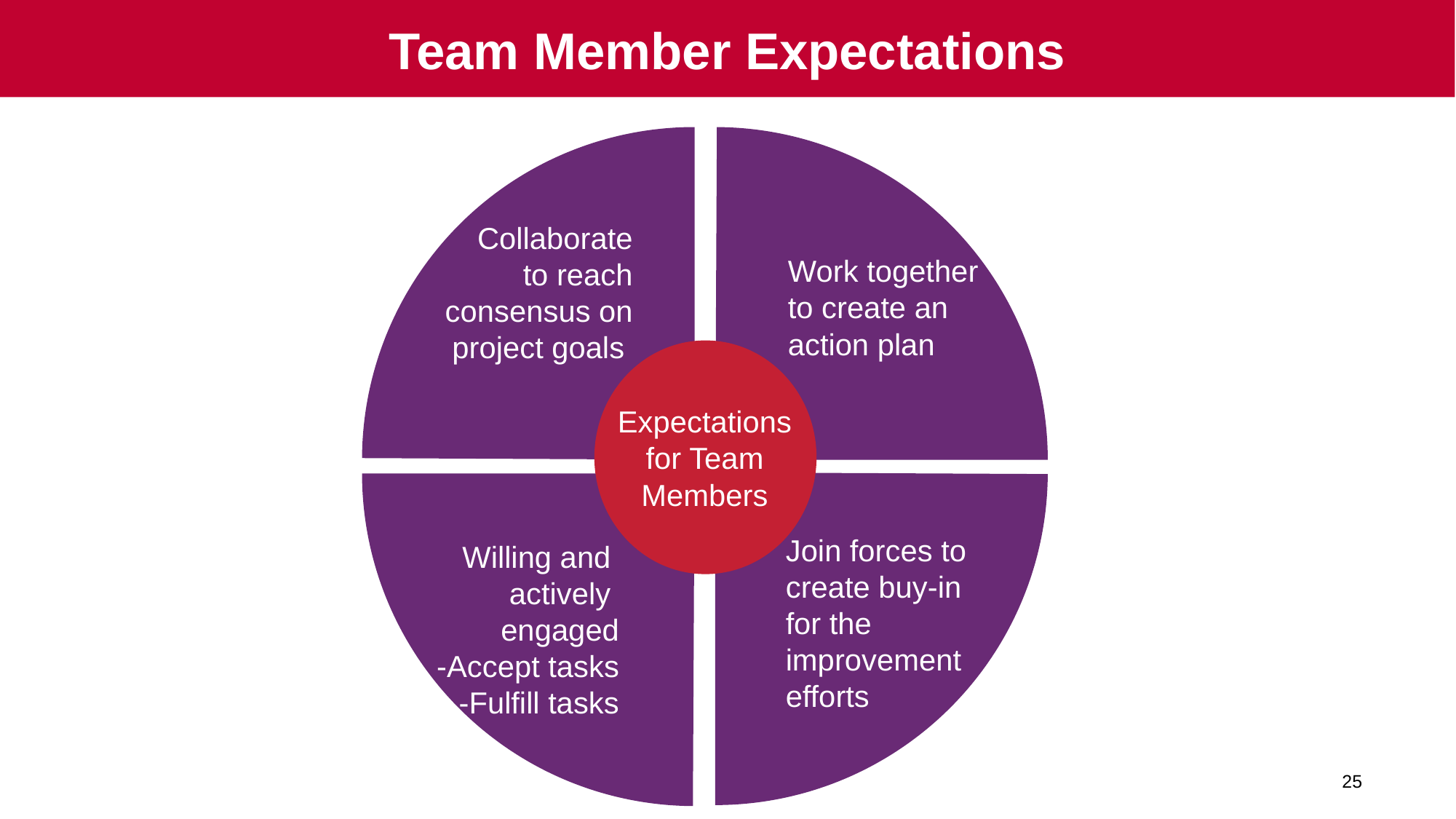

# Team Member Expectations
Work together to create an action plan
Collaborate
 to reach consensus on project goals
Expectations for Team Members
Join forces to create buy-in for the improvement efforts
Willing and
actively
engaged
	-Accept tasks
	-Fulfill tasks

25